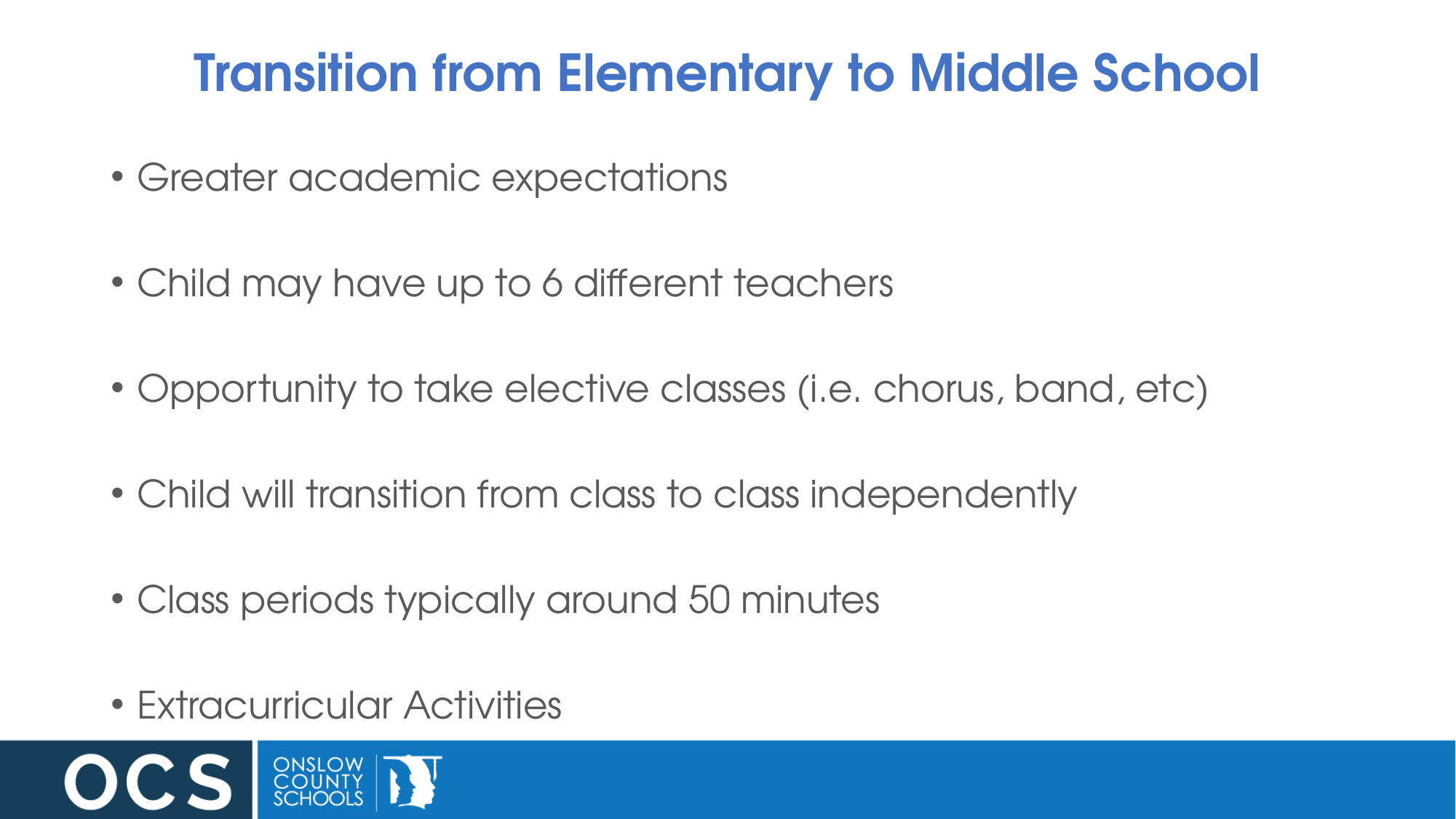

# Transition from Elementary to Middle School
Greater academic expectations

Child may have up to 6 different teachers

Opportunity to take elective classes (i.e. chorus, band, etc)

Child will transition from class to class independently

Class periods typically around 50 minutes

Extracurricular Activities